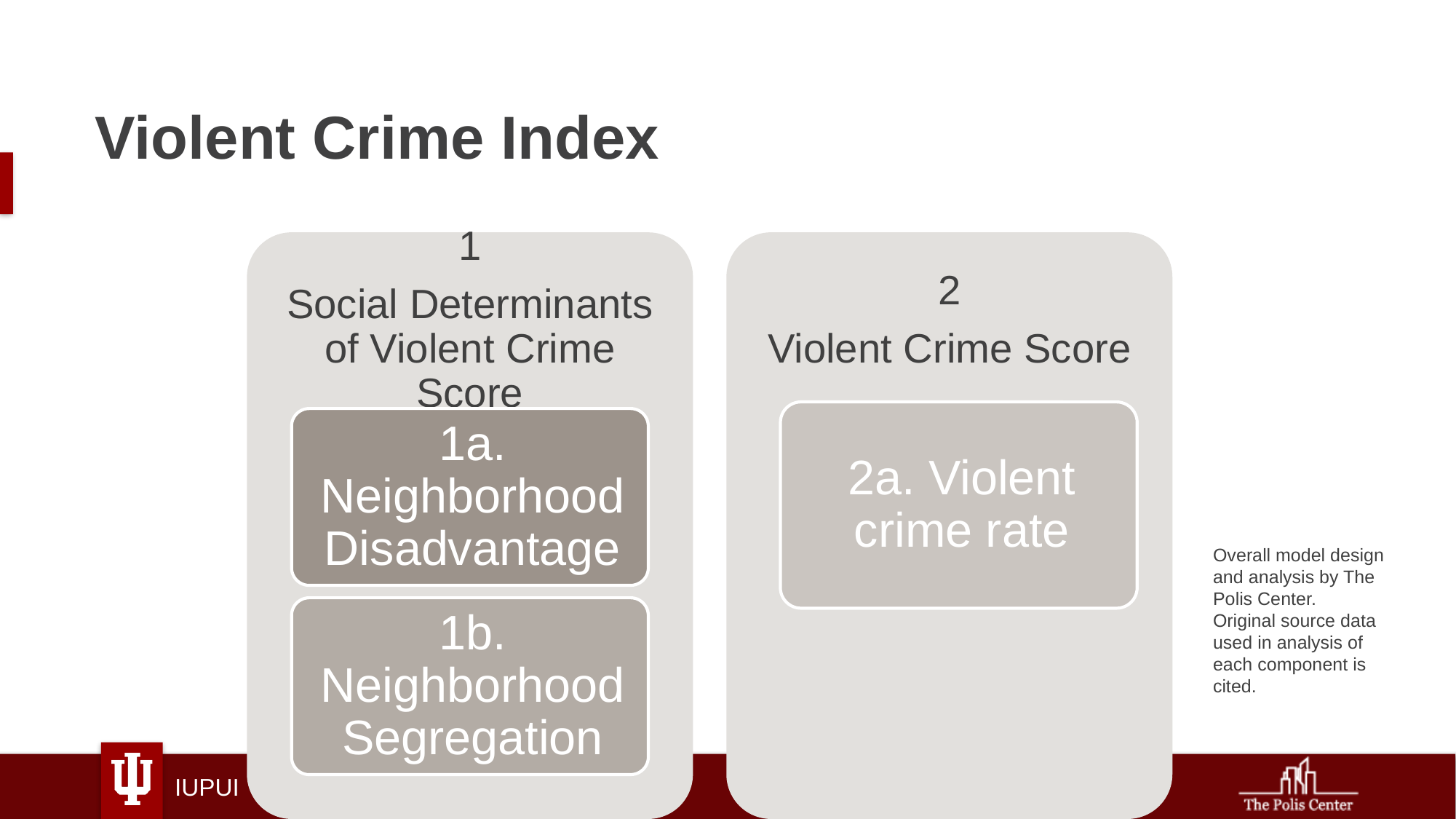

# Violent Crime Index
1
Social Determinants of Violent Crime Score
1a. Neighborhood Disadvantage
1b. Neighborhood Segregation
2
Violent Crime Score
2a. Violent crime rate

Overall model design and analysis by The Polis Center.  Original source data used in analysis of each component is cited.